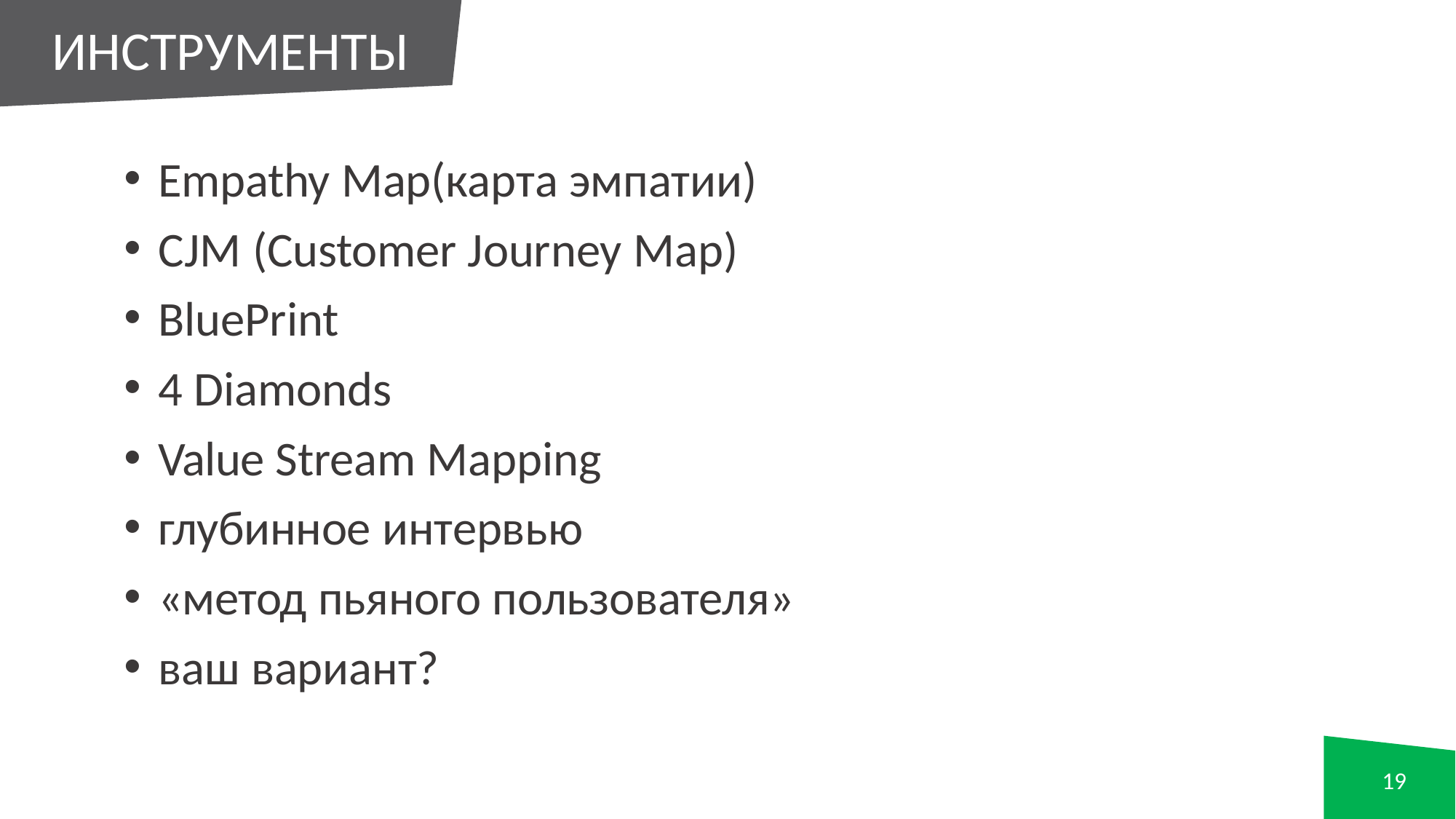

# ИНСТРУМЕНТЫ
Empathy Map(карта эмпатии)
CJM (Customer Journey Map)
BluePrint
4 Diamonds
Value Stream Mapping
глубинное интервью
«метод пьяного пользователя»
ваш вариант?

19